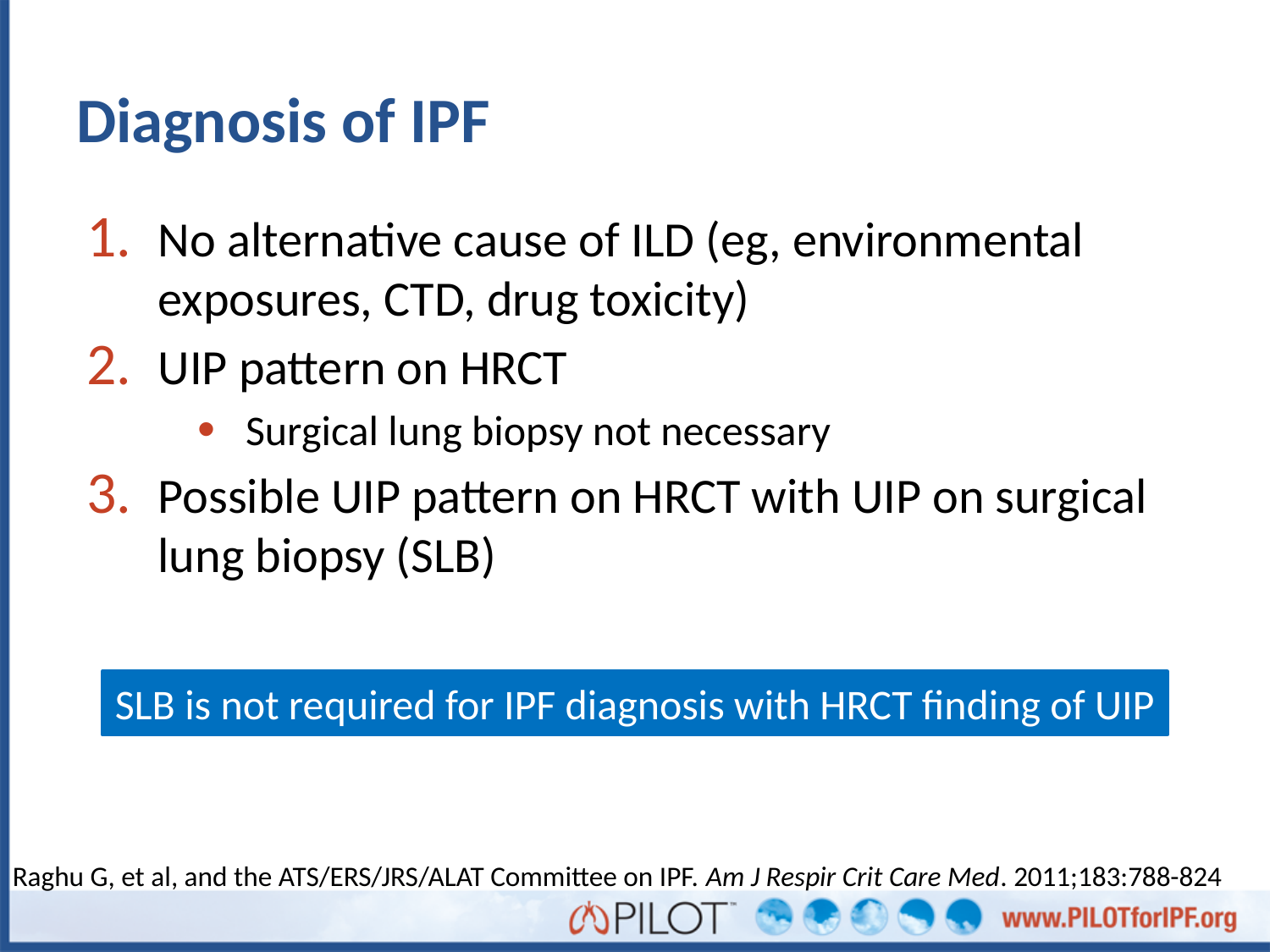

# Diagnosis of IPF
No alternative cause of ILD (eg, environmental exposures, CTD, drug toxicity)
UIP pattern on HRCT
Surgical lung biopsy not necessary
Possible UIP pattern on HRCT with UIP on surgical lung biopsy (SLB)
SLB is not required for IPF diagnosis with HRCT finding of UIP
Raghu G, et al, and the ATS/ERS/JRS/ALAT Committee on IPF. Am J Respir Crit Care Med. 2011;183:788-824